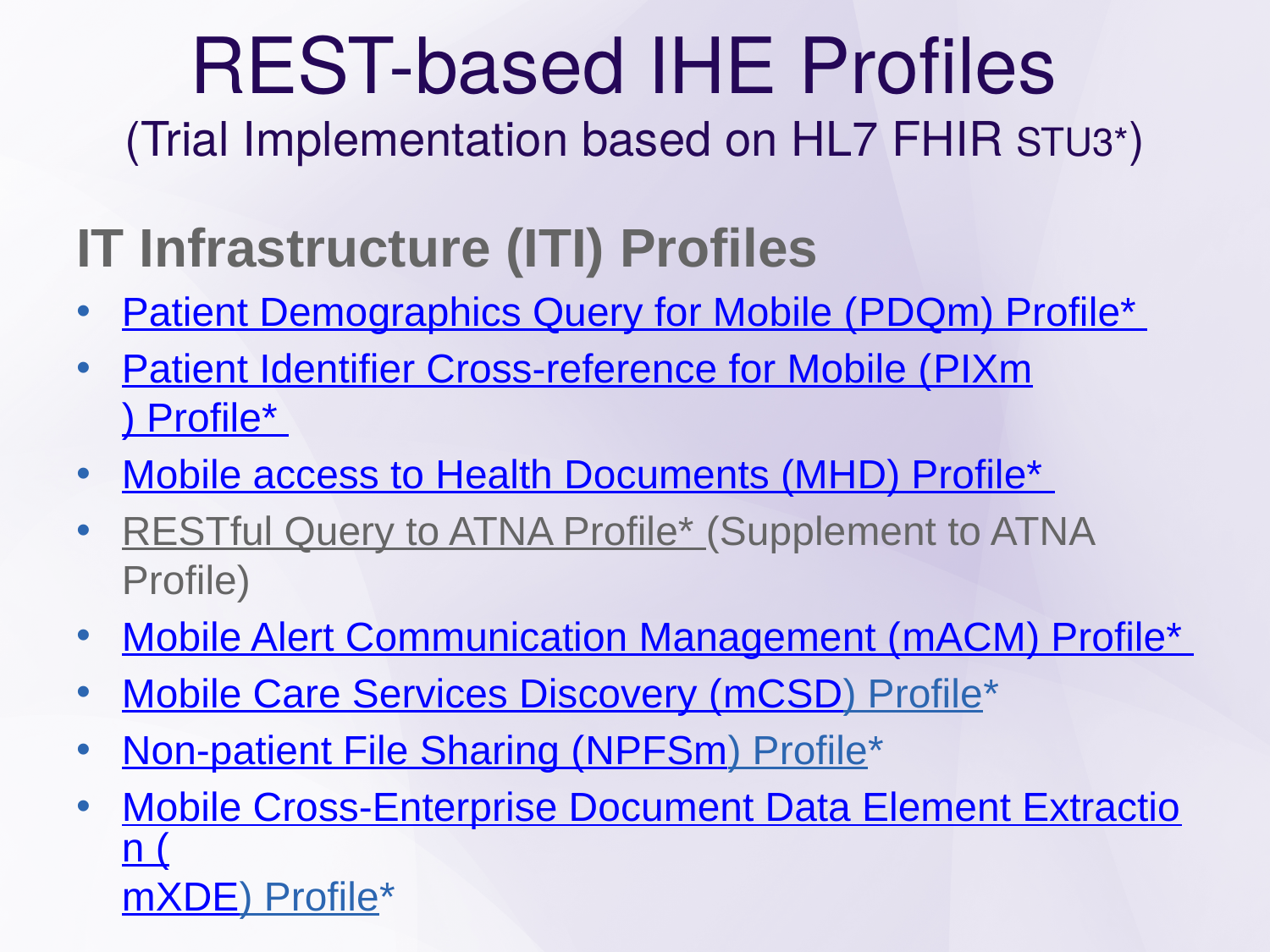

# REST-based IHE Profiles (Trial Implementation based on HL7 FHIR STU3*)
IT Infrastructure (ITI) Profiles
Patient Demographics Query for Mobile (PDQm) Profile*
Patient Identifier Cross-reference for Mobile (PIXm) Profile*
Mobile access to Health Documents (MHD) Profile*
RESTful Query to ATNA Profile* (Supplement to ATNA Profile)
Mobile Alert Communication Management (mACM) Profile*
Mobile Care Services Discovery (mCSD) Profile*
Non-patient File Sharing (NPFSm) Profile*
Mobile Cross-Enterprise Document Data Element Extraction (mXDE) Profile*